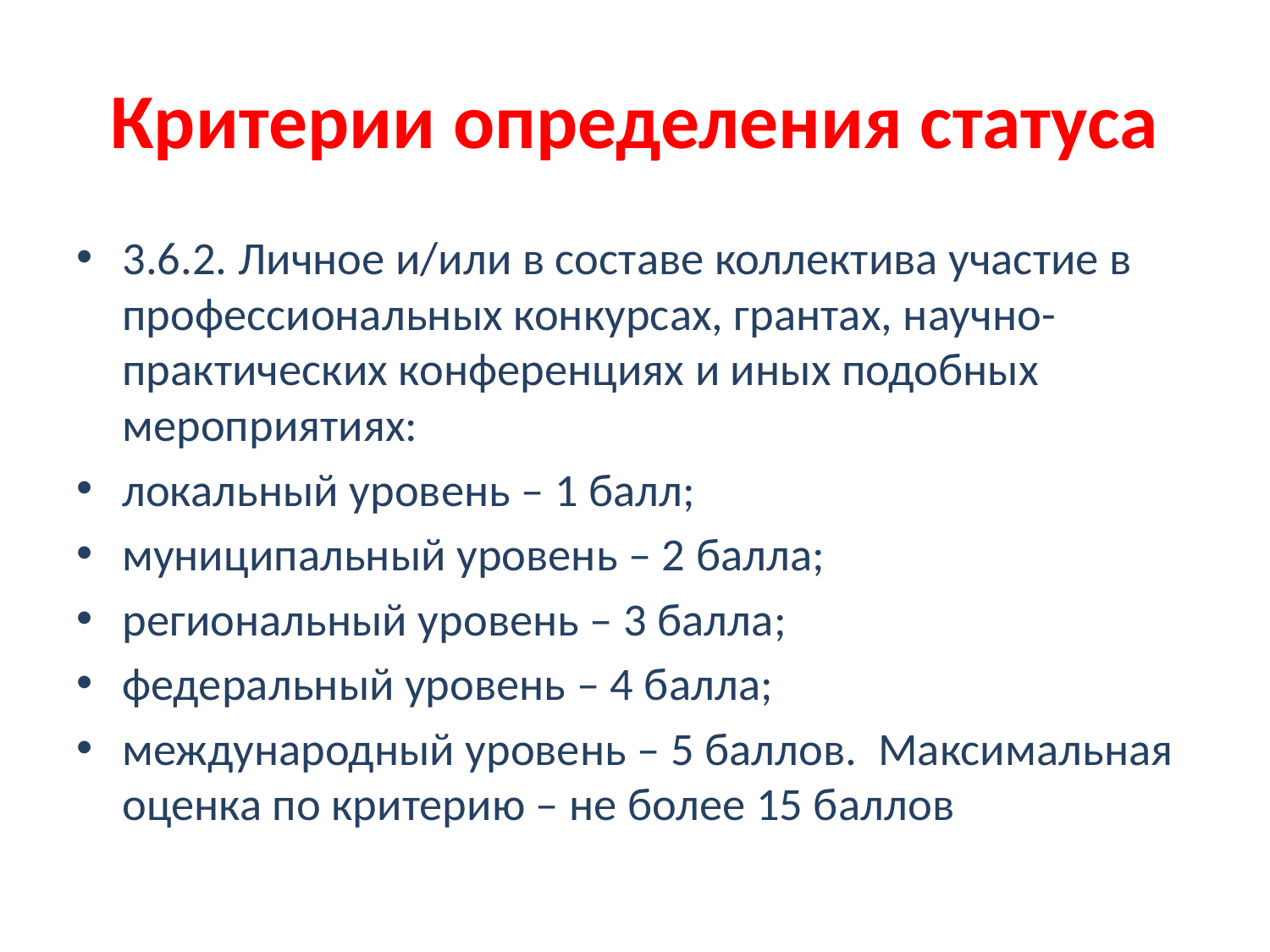

# Критерии определения статуса
3.6.2. Личное и/или в составе коллектива участие в профессиональных конкурсах, грантах, научно-практических конференциях и иных подобных мероприятиях:
локальный уровень – 1 балл;
муниципальный уровень – 2 балла;
региональный уровень – 3 балла;
федеральный уровень – 4 балла;
международный уровень – 5 баллов.  Максимальная оценка по критерию – не более 15 баллов